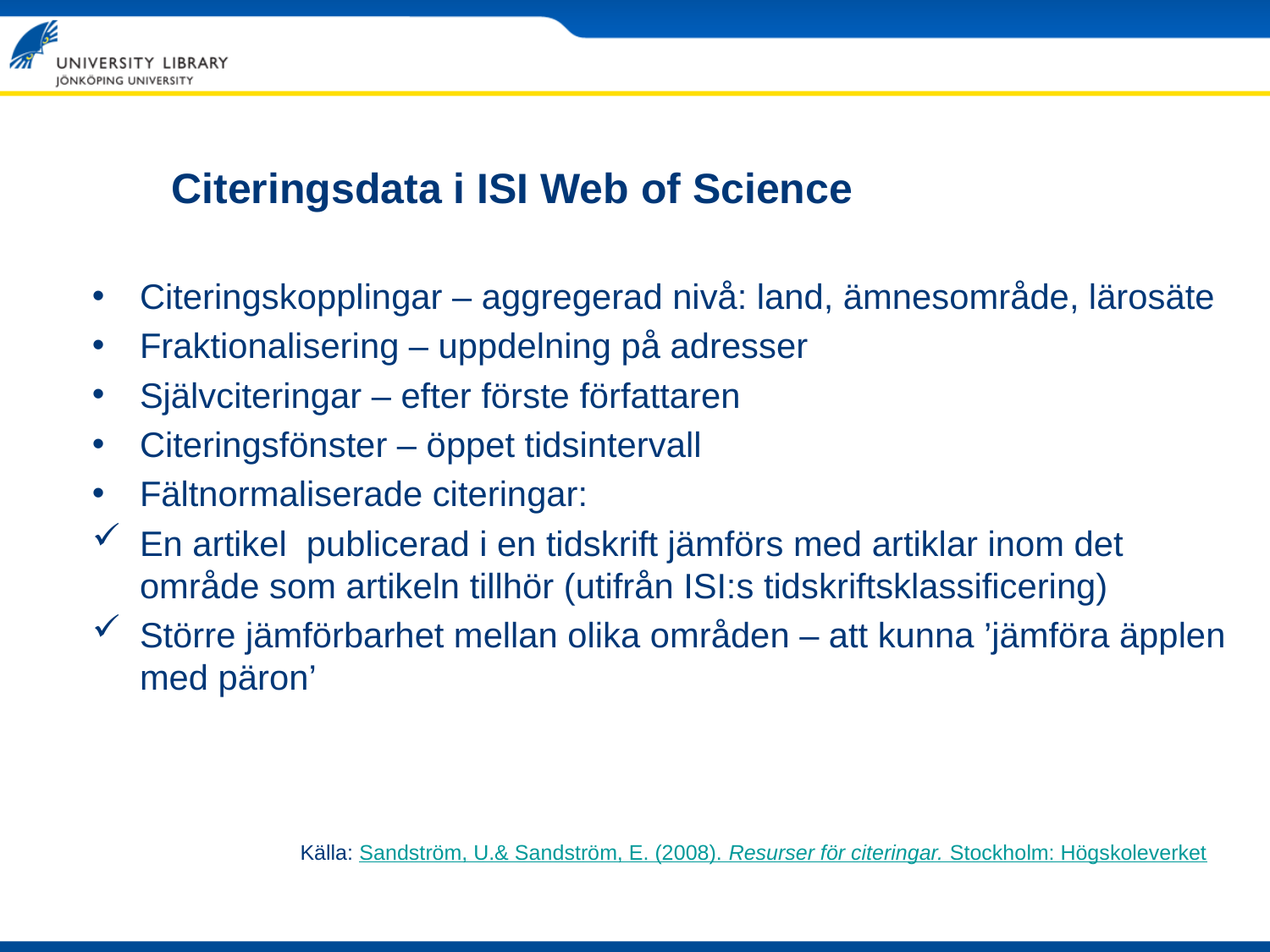

# Citeringsdata i ISI Web of Science
Citeringskopplingar – aggregerad nivå: land, ämnesområde, lärosäte
Fraktionalisering – uppdelning på adresser
Självciteringar – efter förste författaren
Citeringsfönster – öppet tidsintervall
Fältnormaliserade citeringar:
En artikel  publicerad i en tidskrift jämförs med artiklar inom det område som artikeln tillhör (utifrån ISI:s tidskriftsklassificering)
Större jämförbarhet mellan olika områden – att kunna ’jämföra äpplen med päron’

Källa: Sandström, U.& Sandström, E. (2008). Resurser för citeringar. Stockholm: Högskoleverket